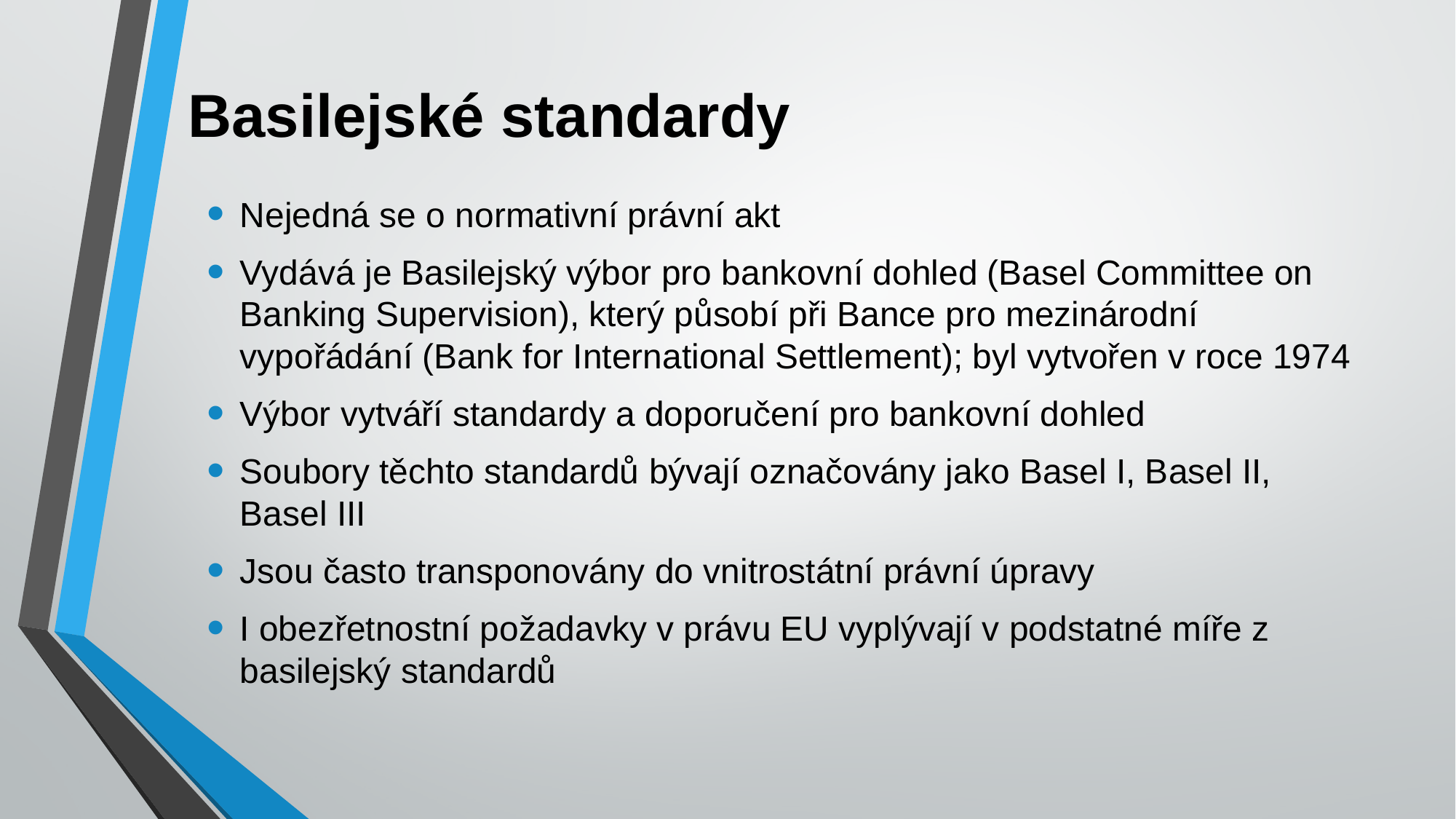

# Basilejské standardy
Nejedná se o normativní právní akt
Vydává je Basilejský výbor pro bankovní dohled (Basel Committee on Banking Supervision), který působí při Bance pro mezinárodní vypořádání (Bank for International Settlement); byl vytvořen v roce 1974
Výbor vytváří standardy a doporučení pro bankovní dohled
Soubory těchto standardů bývají označovány jako Basel I, Basel II, Basel III
Jsou často transponovány do vnitrostátní právní úpravy
I obezřetnostní požadavky v právu EU vyplývají v podstatné míře z basilejský standardů